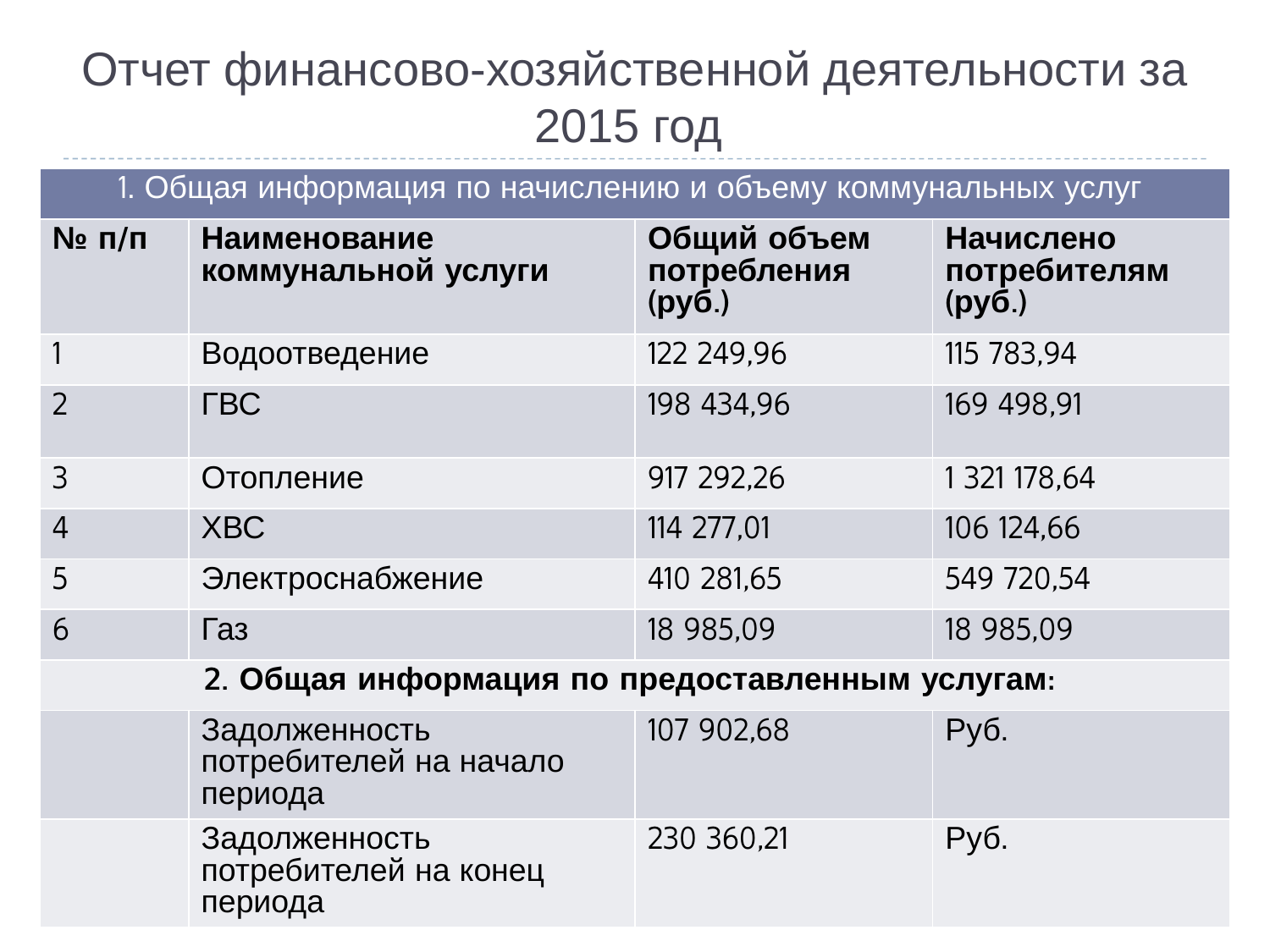

# Отчет финансово-хозяйственной деятельности за 2015 год
| 1. Общая информация по начислению и объему коммунальных услуг |  |  |  |
| --- | --- | --- | --- |
| № п/п | Наименование коммунальной услуги | Общий объем потребления (руб.) | Начислено потребителям (руб.) |
| 1 | Водоотведение | 122 249,96 | 115 783,94 |
| 2 | ГВС | 198 434,96 | 169 498,91 |
| 3 | Отопление | 917 292,26 | 1 321 178,64 |
| 4 | ХВС | 114 277,01 | 106 124,66 |
| 5 | Электроснабжение | 410 281,65 | 549 720,54 |
| 6 | Газ | 18 985,09 | 18 985,09 |
| 2. Общая информация по предоставленным услугам: |  |  |  |
|  | Задолженность потребителей на начало периода | 107 902,68 | Руб. |
|  | Задолженность потребителей на конец периода | 230 360,21 | Руб. |